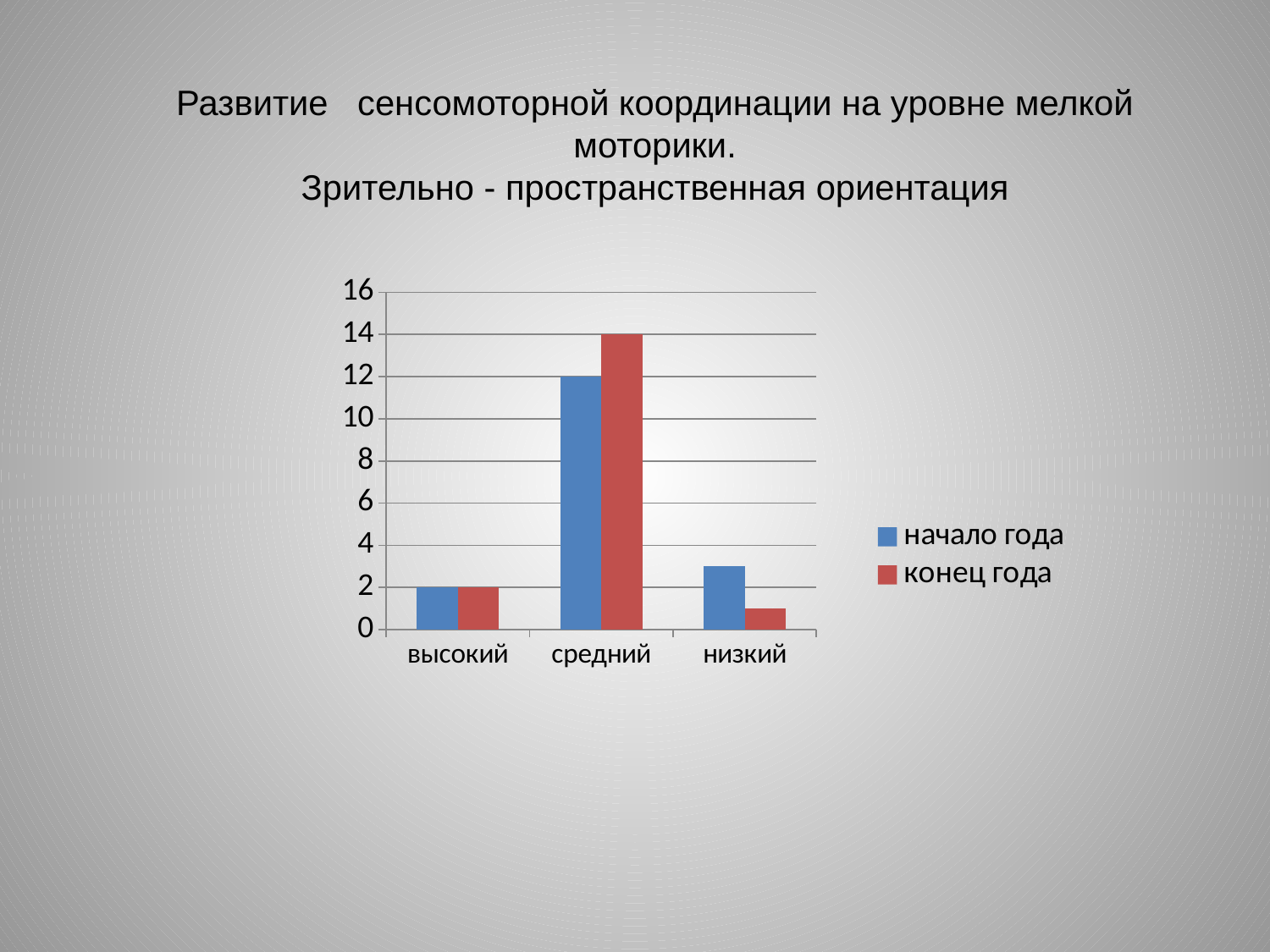

Развитие   сенсомоторной координации на уровне мелкой моторики.
Зрительно - пространственная ориентация

### Chart

| Category | начало года | конец года |
|---|---|---|
| высокий | 2.0 | 2.0 |
| средний | 12.0 | 14.0 |
| низкий | 3.0 | 1.0 |